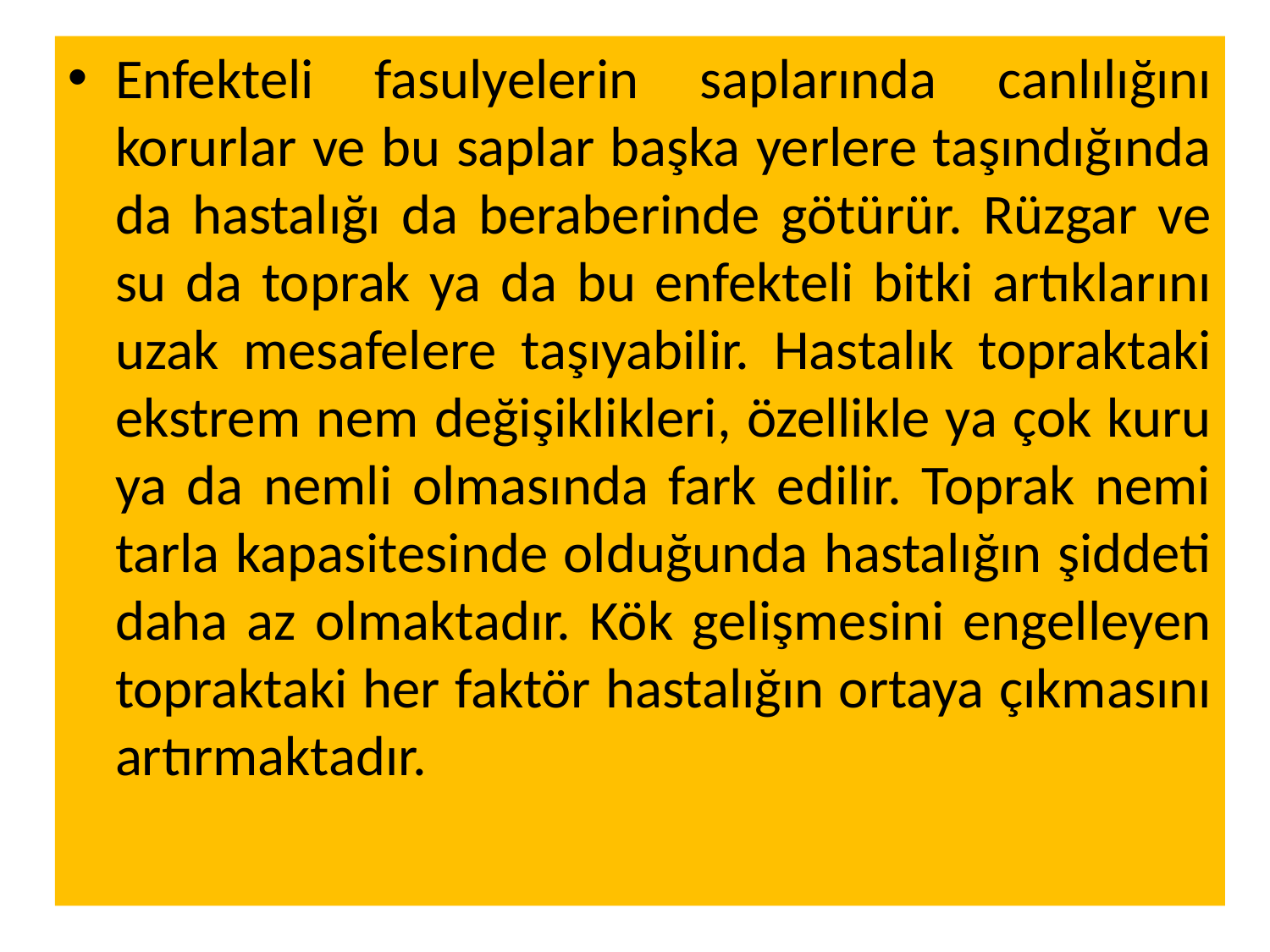

Enfekteli fasulyelerin saplarında canlılığını korurlar ve bu saplar başka yerlere taşındığında da hastalığı da beraberinde götürür. Rüzgar ve su da toprak ya da bu enfekteli bitki artıklarını uzak mesafelere taşıyabilir. Hastalık topraktaki ekstrem nem değişiklikleri, özellikle ya çok kuru ya da nemli olmasında fark edilir. Toprak nemi tarla kapasitesinde olduğunda hastalığın şiddeti daha az olmaktadır. Kök gelişmesini engelleyen topraktaki her faktör hastalığın ortaya çıkmasını artırmaktadır.